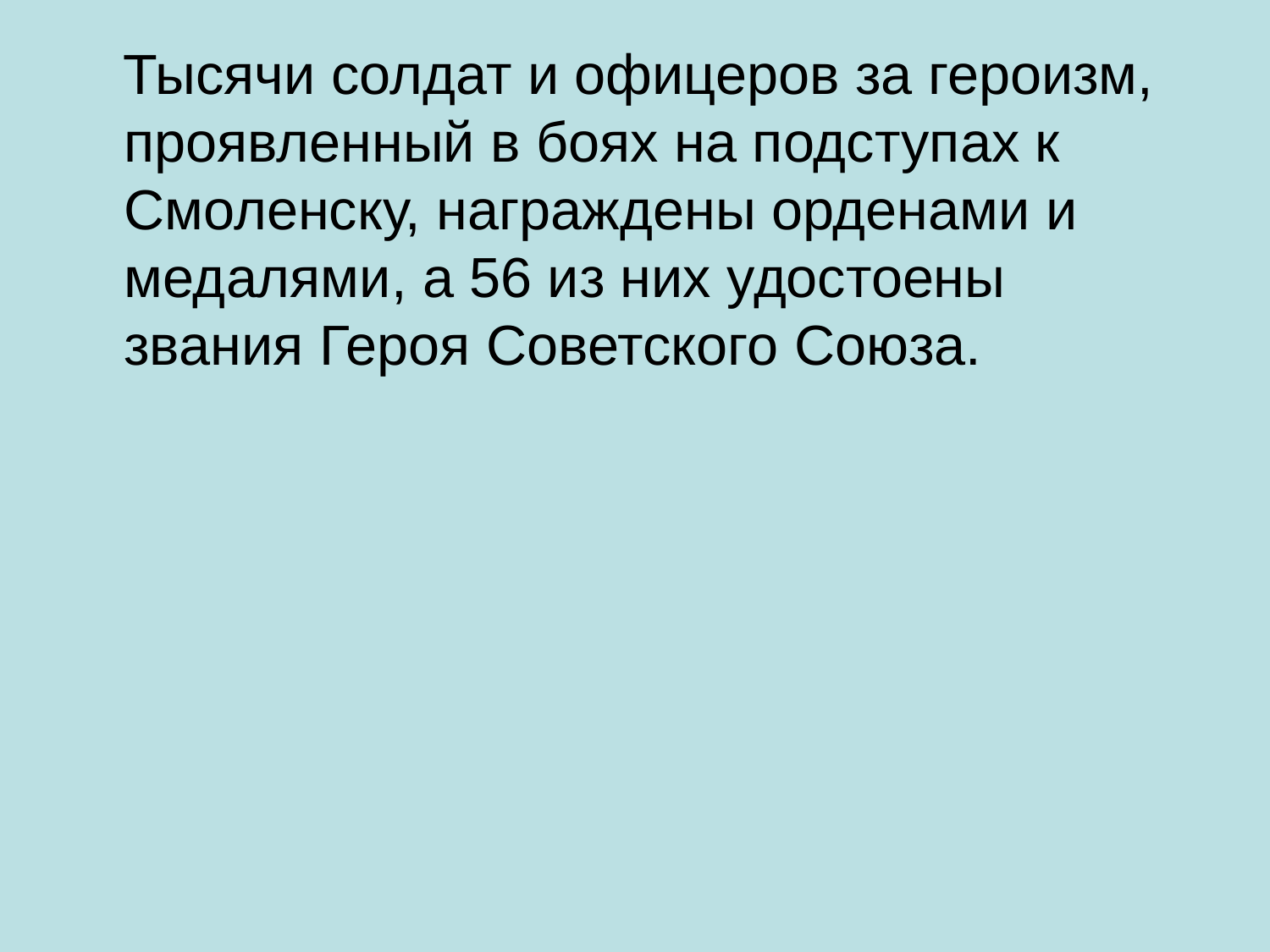

Тысячи солдат и офицеров за героизм, проявленный в боях на подступах к Смоленску, награждены орденами и медалями, а 56 из них удостоены звания Героя Советского Союза.